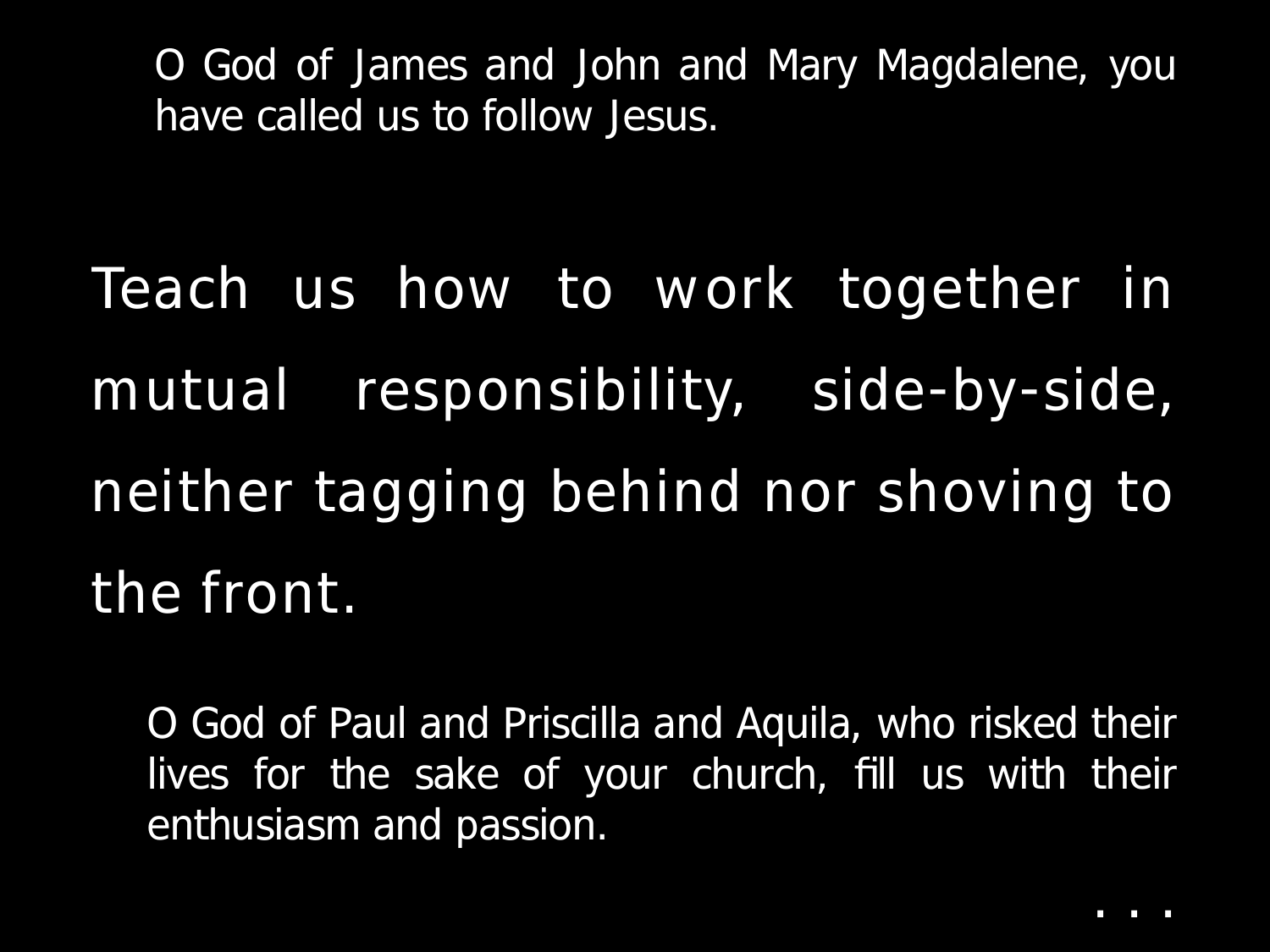

O God of James and John and Mary Magdalene, you have called us to follow Jesus.

Teach us how to work together in mutual responsibility, side-by-side, neither tagging behind nor shoving to the front.

O God of Paul and Priscilla and Aquila, who risked their lives for the sake of your church, fill us with their enthusiasm and passion.
. . .